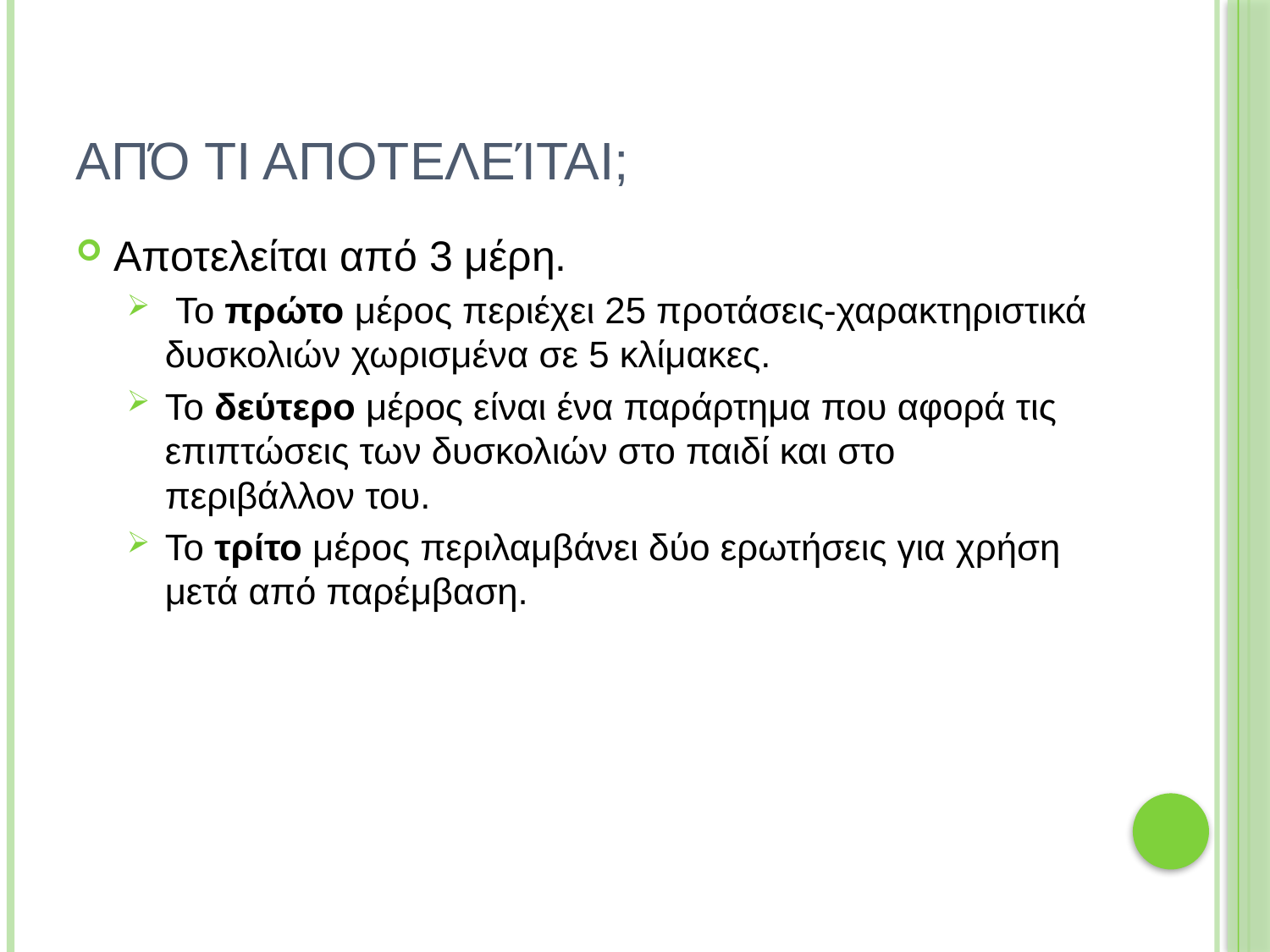

# Από τι αποτελείται;
Αποτελείται από 3 μέρη.
 Το πρώτο μέρος περιέχει 25 προτάσεις-χαρακτηριστικά δυσκολιών χωρισμένα σε 5 κλίμακες.
Το δεύτερο μέρος είναι ένα παράρτημα που αφορά τις επιπτώσεις των δυσκολιών στο παιδί και στο περιβάλλον του.
Το τρίτο μέρος περιλαμβάνει δύο ερωτήσεις για χρήση μετά από παρέμβαση.